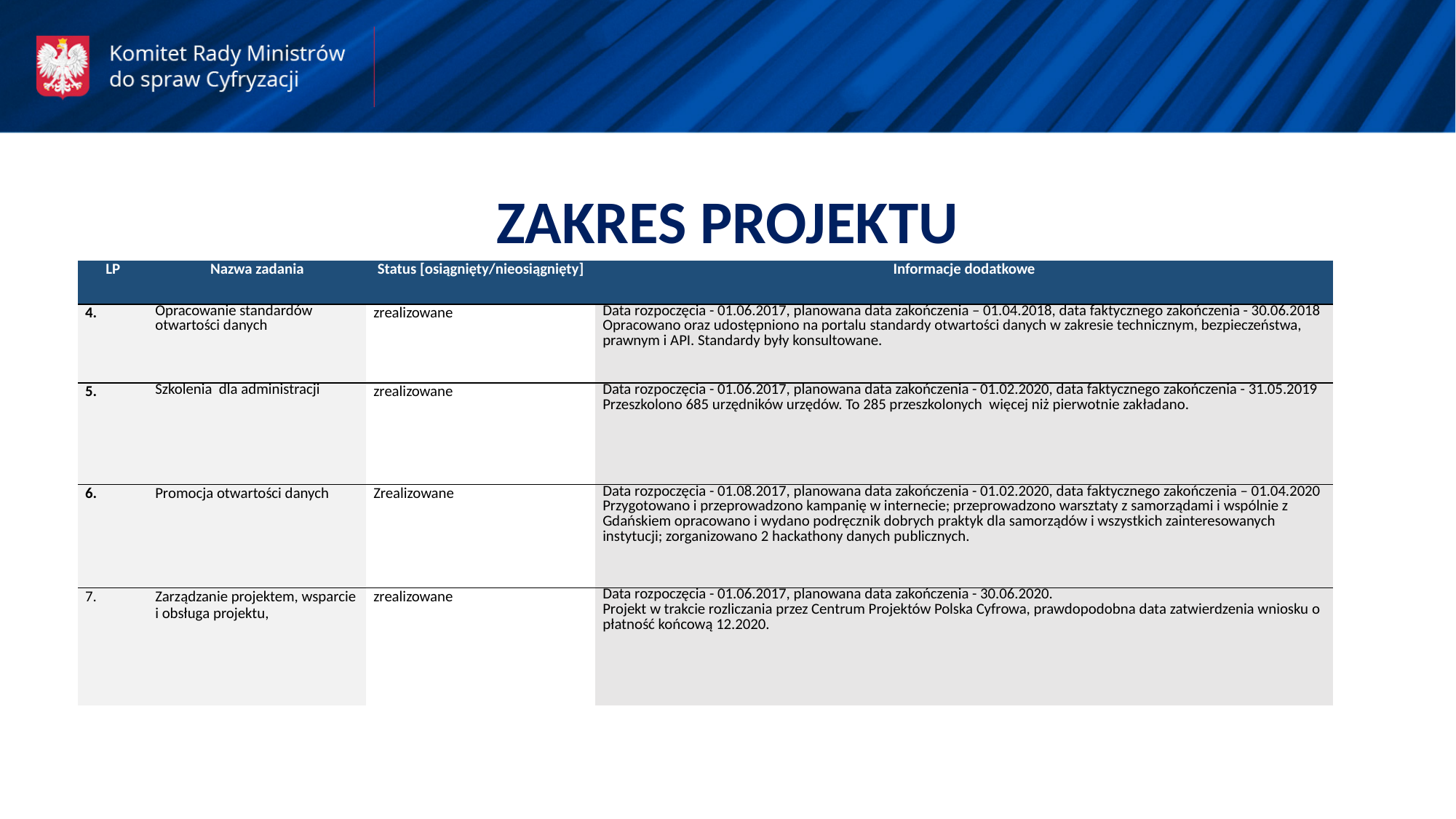

ZAKRES PROJEKTU
| LP | Nazwa zadania | Status [osiągnięty/nieosiągnięty] | Informacje dodatkowe |
| --- | --- | --- | --- |
| 4. | Opracowanie standardów otwartości danych | zrealizowane | Data rozpoczęcia - 01.06.2017, planowana data zakończenia – 01.04.2018, data faktycznego zakończenia - 30.06.2018 Opracowano oraz udostępniono na portalu standardy otwartości danych w zakresie technicznym, bezpieczeństwa, prawnym i API. Standardy były konsultowane. |
| 5. | Szkolenia dla administracji | zrealizowane | Data rozpoczęcia - 01.06.2017, planowana data zakończenia - 01.02.2020, data faktycznego zakończenia - 31.05.2019 Przeszkolono 685 urzędników urzędów. To 285 przeszkolonych więcej niż pierwotnie zakładano. |
| 6. | Promocja otwartości danych | Zrealizowane | Data rozpoczęcia - 01.08.2017, planowana data zakończenia - 01.02.2020, data faktycznego zakończenia – 01.04.2020 Przygotowano i przeprowadzono kampanię w internecie; przeprowadzono warsztaty z samorządami i wspólnie z Gdańskiem opracowano i wydano podręcznik dobrych praktyk dla samorządów i wszystkich zainteresowanych instytucji; zorganizowano 2 hackathony danych publicznych. |
| 7. | Zarządzanie projektem, wsparcie i obsługa projektu, | zrealizowane | Data rozpoczęcia - 01.06.2017, planowana data zakończenia - 30.06.2020. Projekt w trakcie rozliczania przez Centrum Projektów Polska Cyfrowa, prawdopodobna data zatwierdzenia wniosku o płatność końcową 12.2020. |